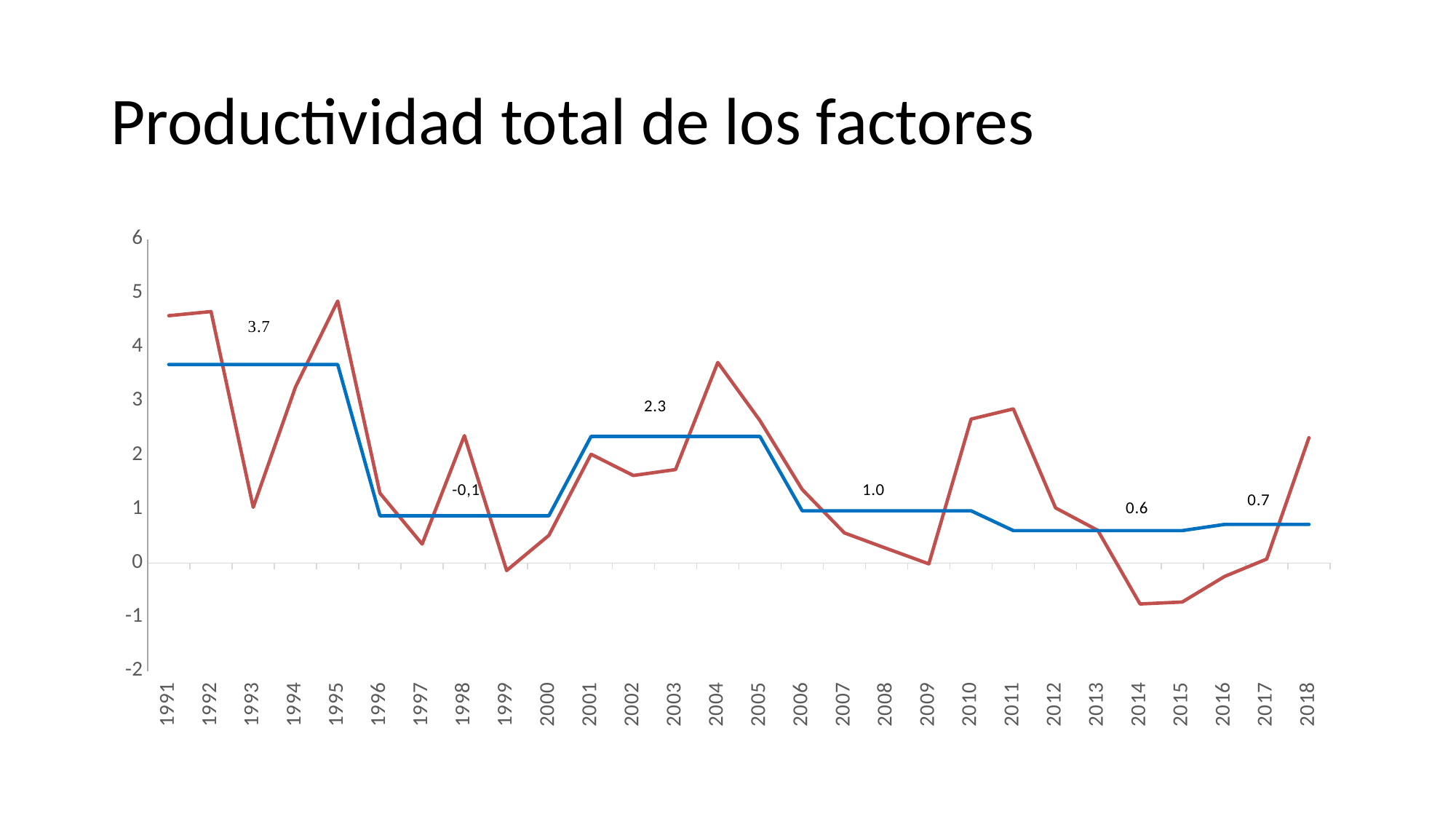

# Productividad total de los factores

### Chart

| Category | PTF sin min |  |
|---|---|---|
| 33239 | 4.581907613607239 | 3.676970273908391 |
| 33604 | 4.658327980726806 | 3.676970273908391 |
| 33970 | 1.030640913601566 | 3.676970273908391 |
| 34335 | 3.260310319547721 | 3.676970273908391 |
| 34700 | 4.853664542058622 | 3.676970273908391 |
| 35065 | 1.2929785908791125 | 0.8749309914301096 |
| 35431 | 0.350748535461487 | 0.8749309914301096 |
| 35796 | 2.3598792375039146 | 0.8749309914301096 |
| 36161 | -0.1403246691914939 | 0.8749309914301096 |
| 36526 | 0.5113732624975276 | 0.8749309914301096 |
| 36892 | 2.015524775900168 | 2.3450175276804686 |
| 37257 | 1.6220862007733983 | 2.3450175276804686 |
| 37622 | 1.7319622081036545 | 2.3450175276804686 |
| 37987 | 3.715673455809654 | 2.3450175276804686 |
| 38353 | 2.639840997815468 | 2.3450175276804686 |
| 38718 | 1.361740868736594 | 0.967312570892178 |
| 39083 | 0.5565477463145507 | 0.967312570892178 |
| 39448 | 0.2683269021716006 | 0.967312570892178 |
| 39814 | -0.016617371596183705 | 0.967312570892178 |
| 40179 | 2.666564708834329 | 0.967312570892178 |
| 40544 | 2.8556355026016833 | 0.5996578625044369 |
| 40909 | 1.02030108460609 | 0.5996578625044369 |
| 41275 | 0.6043079542055629 | 0.5996578625044369 |
| 41640 | -0.7588032582643511 | 0.5996578625044369 |
| 42005 | -0.7231519706268008 | 0.5996578625044369 |
| 42370 | -0.24992706066134796 | 0.7147689988080278 |
| 42736 | 0.07289204078315681 | 0.7147689988080278 |
| 43101 | 2.3213420163022747 | 0.7147689988080278 |